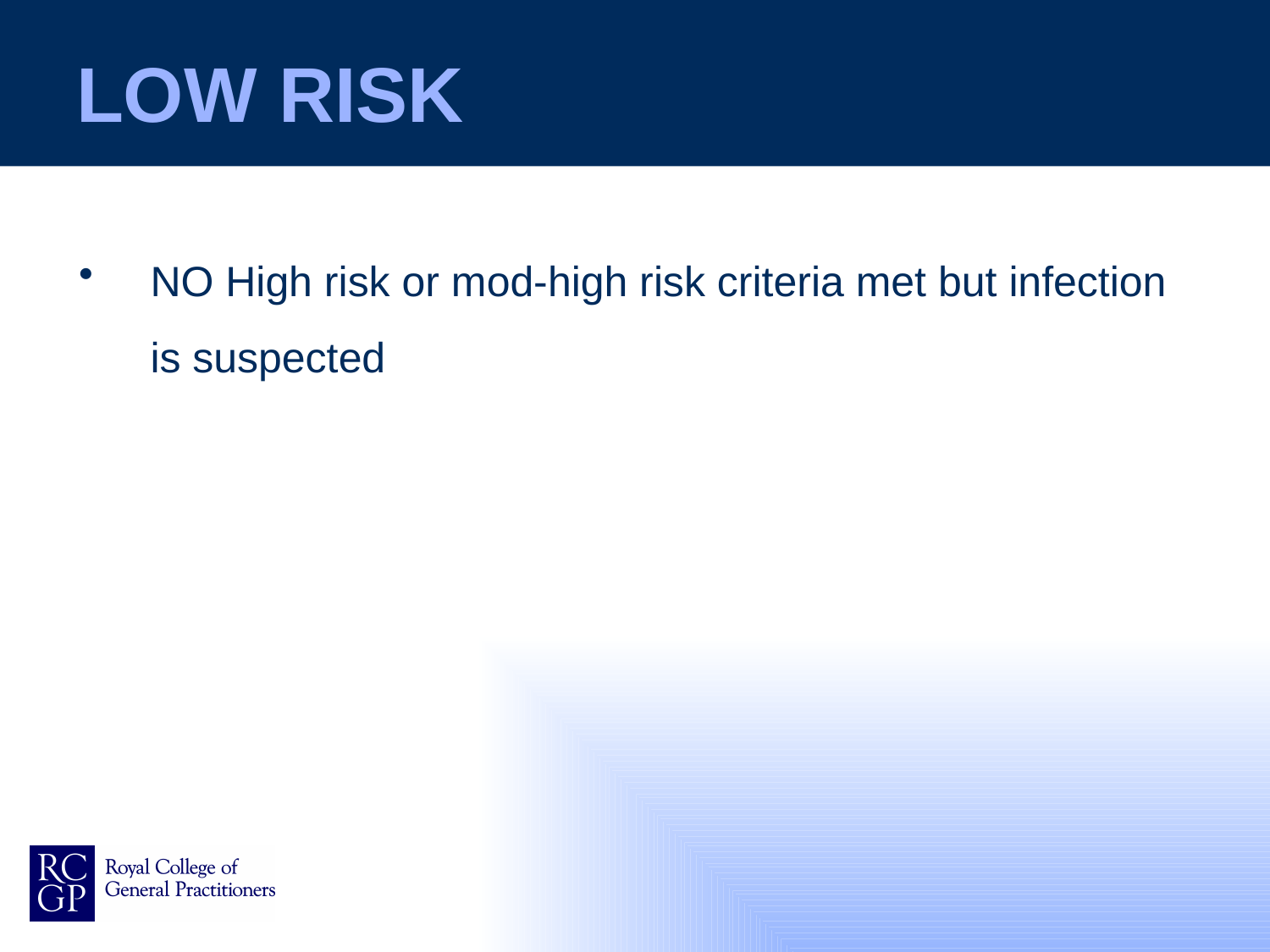

# LOW RISK
NO High risk or mod-high risk criteria met but infection is suspected